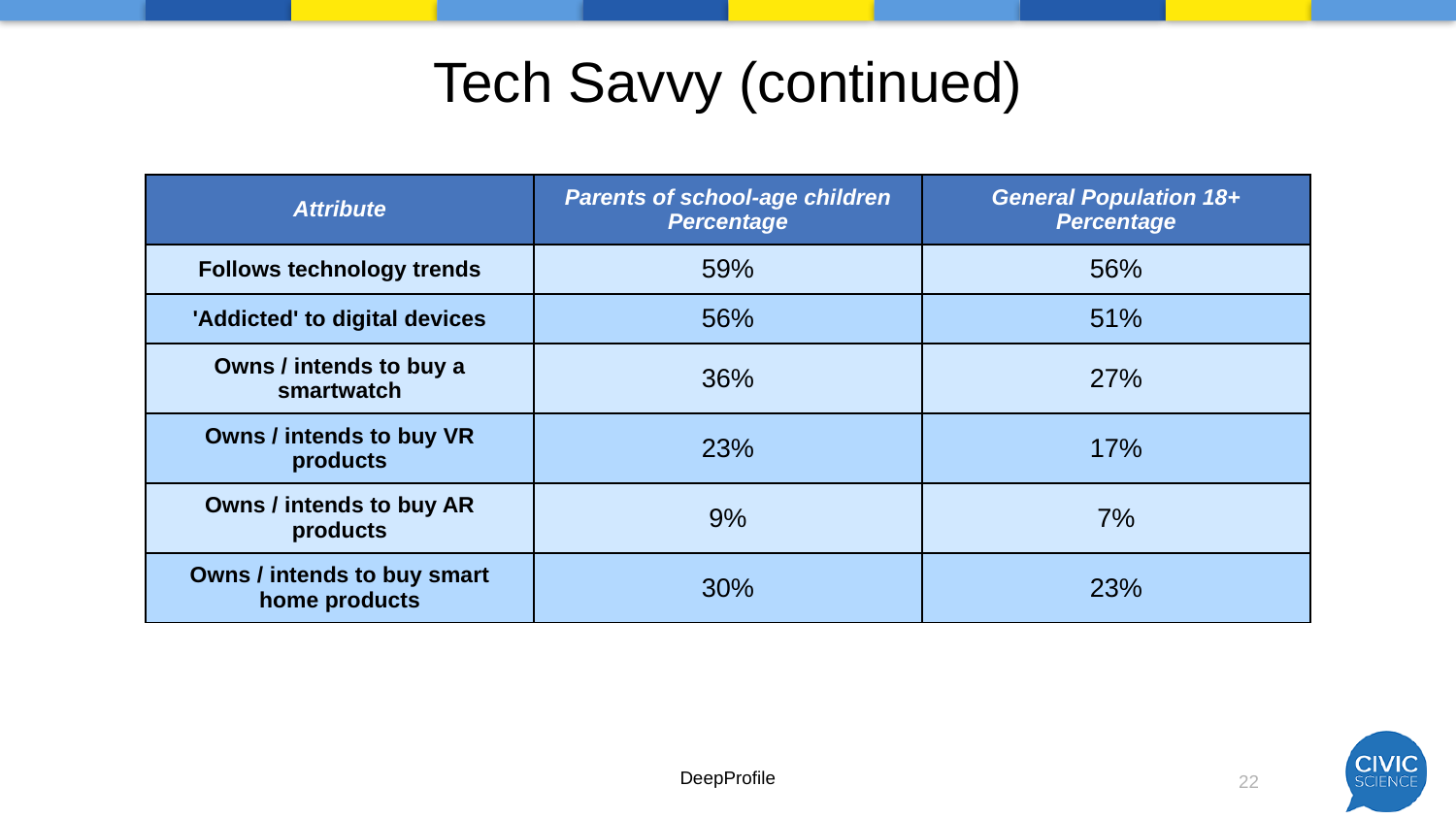

# Tech Savvy (continued)
| Attribute | Parents of school-age children Percentage | General Population 18+ Percentage |
| --- | --- | --- |
| Follows technology trends | 59% | 56% |
| 'Addicted' to digital devices | 56% | 51% |
| Owns / intends to buy a smartwatch | 36% | 27% |
| Owns / intends to buy VR products | 23% | 17% |
| Owns / intends to buy AR products | 9% | 7% |
| Owns / intends to buy smart home products | 30% | 23% |
DeepProfile
22